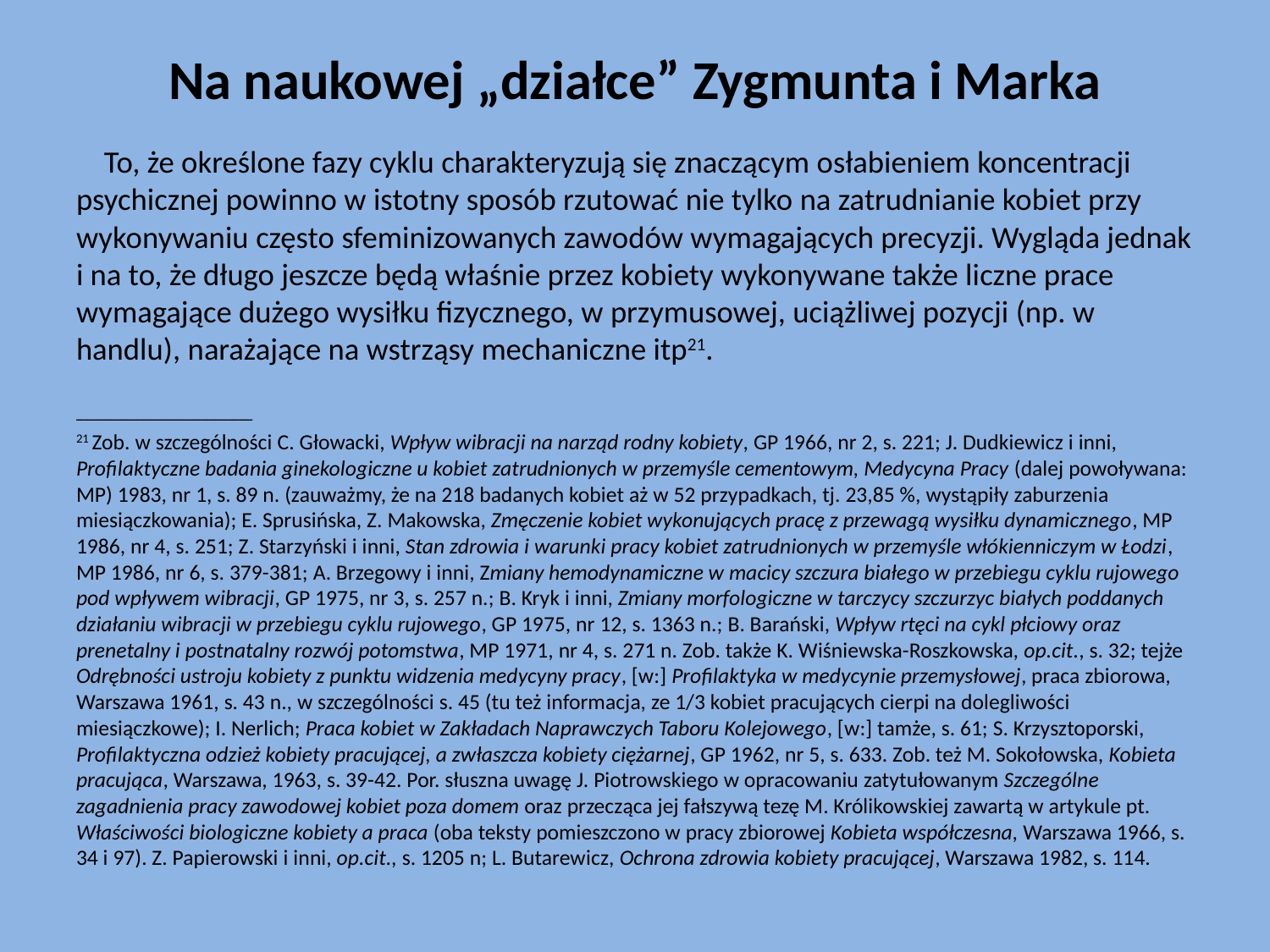

# Na naukowej „działce” Zygmunta i Marka
	To, że określone fazy cyklu charakteryzują się znaczącym osłabieniem koncentracji psychicznej powinno w istotny sposób rzutować nie tylko na zatrudnianie kobiet przy wykonywaniu często sfeminizowanych zawodów wymagających precyzji. Wygląda jednak i na to, że długo jeszcze będą właśnie przez kobiety wykonywane także liczne prace wymagające dużego wysiłku fizycznego, w przymusowej, uciążliwej pozycji (np. w handlu), narażające na wstrząsy mechaniczne itp21.

_________________________________________________
21 Zob. w szczególności C. Głowacki, Wpływ wibracji na narząd rodny kobiety, GP 1966, nr 2, s. 221; J. Dudkiewicz i inni, Profilaktyczne badania ginekologiczne u kobiet zatrudnionych w przemyśle cementowym, Medycyna Pracy (dalej powoływana: MP) 1983, nr 1, s. 89 n. (zauważmy, że na 218 badanych kobiet aż w 52 przypadkach, tj. 23,85 %, wystąpiły zaburzenia miesiączkowania); E. Sprusińska, Z. Makowska, Zmęczenie kobiet wykonujących pracę z przewagą wysiłku dynamicznego, MP 1986, nr 4, s. 251; Z. Starzyński i inni, Stan zdrowia i warunki pracy kobiet zatrudnionych w przemyśle włókienniczym w Łodzi, MP 1986, nr 6, s. 379-381; A. Brzegowy i inni, Zmiany hemodynamiczne w macicy szczura białego w przebiegu cyklu rujowego pod wpływem wibracji, GP 1975, nr 3, s. 257 n.; B. Kryk i inni, Zmiany morfologiczne w tarczycy szczurzyc białych poddanych działaniu wibracji w przebiegu cyklu rujowego, GP 1975, nr 12, s. 1363 n.; B. Barański, Wpływ rtęci na cykl płciowy oraz prenetalny i postnatalny rozwój potomstwa, MP 1971, nr 4, s. 271 n. Zob. także K. Wiśniewska-Roszkowska, op.cit., s. 32; tejże Odrębności ustroju kobiety z punktu widzenia medycyny pracy, [w:] Profilaktyka w medycynie przemysłowej, praca zbiorowa, Warszawa 1961, s. 43 n., w szczególności s. 45 (tu też informacja, ze 1/3 kobiet pracujących cierpi na dolegliwości miesiączkowe); I. Nerlich; Praca kobiet w Zakładach Naprawczych Taboru Kolejowego, [w:] tamże, s. 61; S. Krzysztoporski, Profilaktyczna odzież kobiety pracującej, a zwłaszcza kobiety ciężarnej, GP 1962, nr 5, s. 633. Zob. też M. Sokołowska, Kobieta pracująca, Warszawa, 1963, s. 39-42. Por. słuszna uwagę J. Piotrowskiego w opracowaniu zatytułowanym Szczególne zagadnienia pracy zawodowej kobiet poza domem oraz przecząca jej fałszywą tezę M. Królikowskiej zawartą w artykule pt. Właściwości biologiczne kobiety a praca (oba teksty pomieszczono w pracy zbiorowej Kobieta współczesna, Warszawa 1966, s. 34 i 97). Z. Papierowski i inni, op.cit., s. 1205 n; L. Butarewicz, Ochrona zdrowia kobiety pracującej, Warszawa 1982, s. 114.